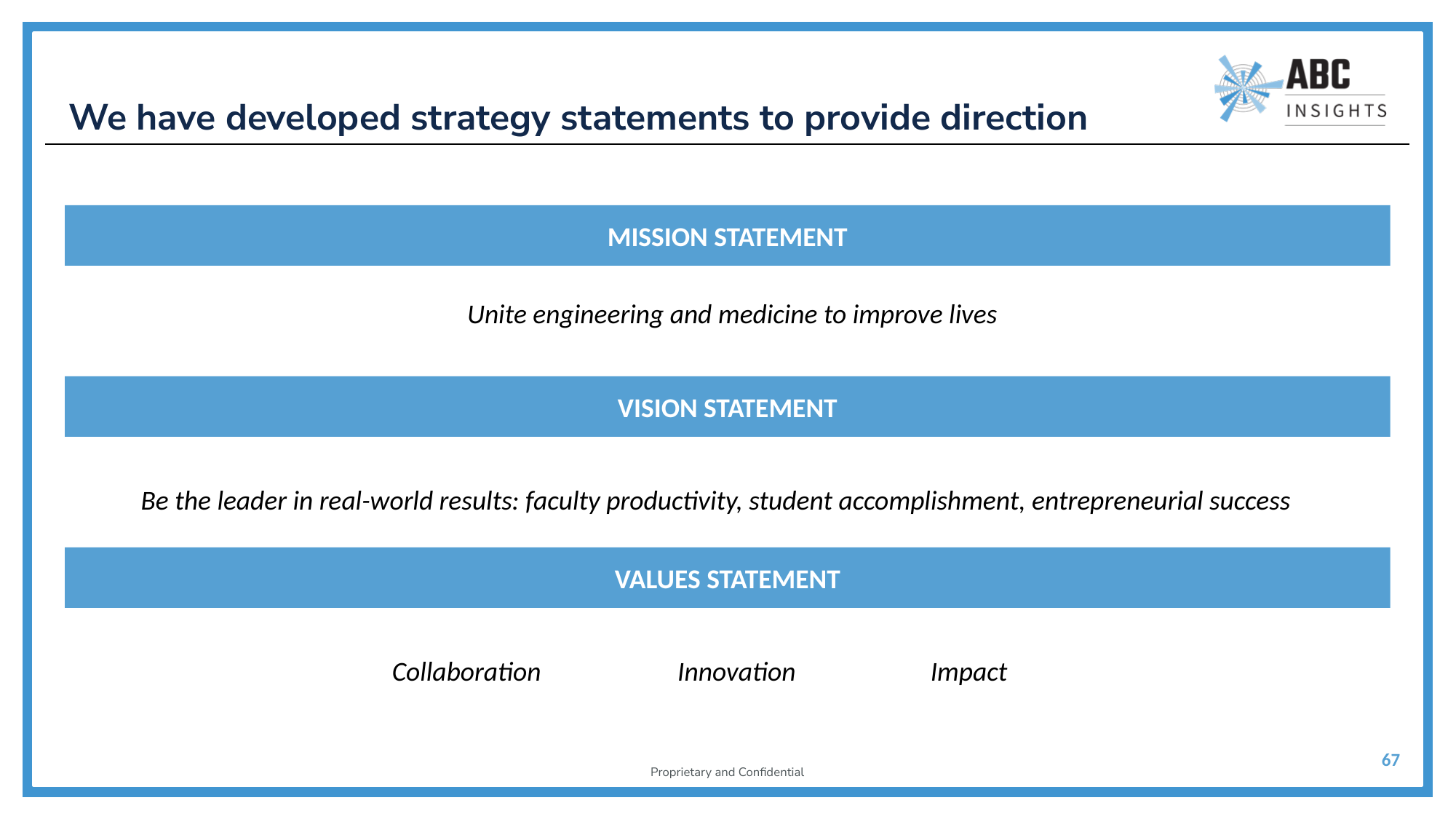

# We have developed strategy statements to provide direction
MISSION STATEMENT
Unite engineering and medicine to improve lives
VISION STATEMENT
Be the leader in real-world results: faculty productivity, student accomplishment, entrepreneurial success
VALUES STATEMENT
Collaboration
Innovation
Impact